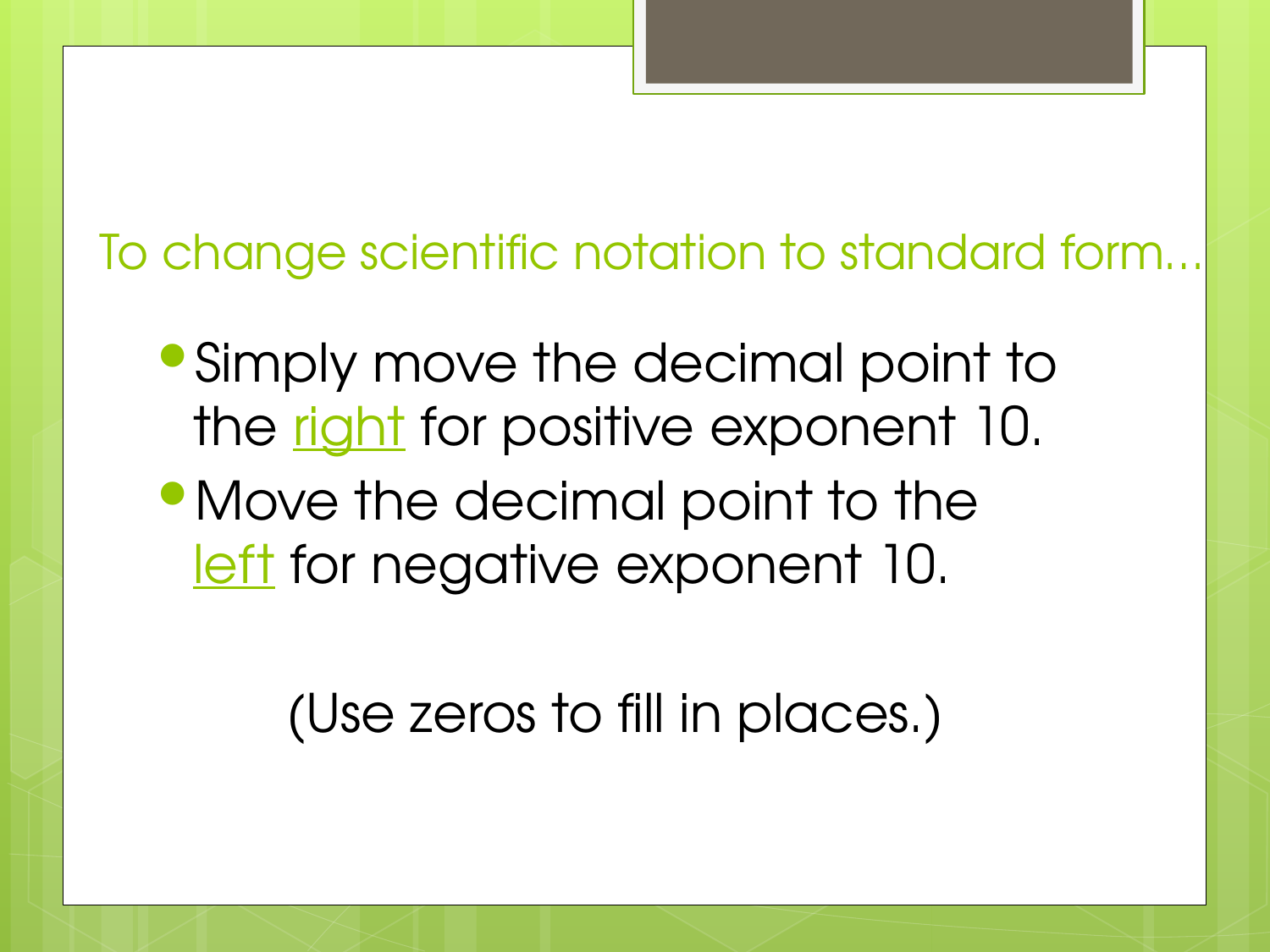

# To change scientific notation to standard form…
Simply move the decimal point to the right for positive exponent 10.
Move the decimal point to the left for negative exponent 10.

(Use zeros to fill in places.)